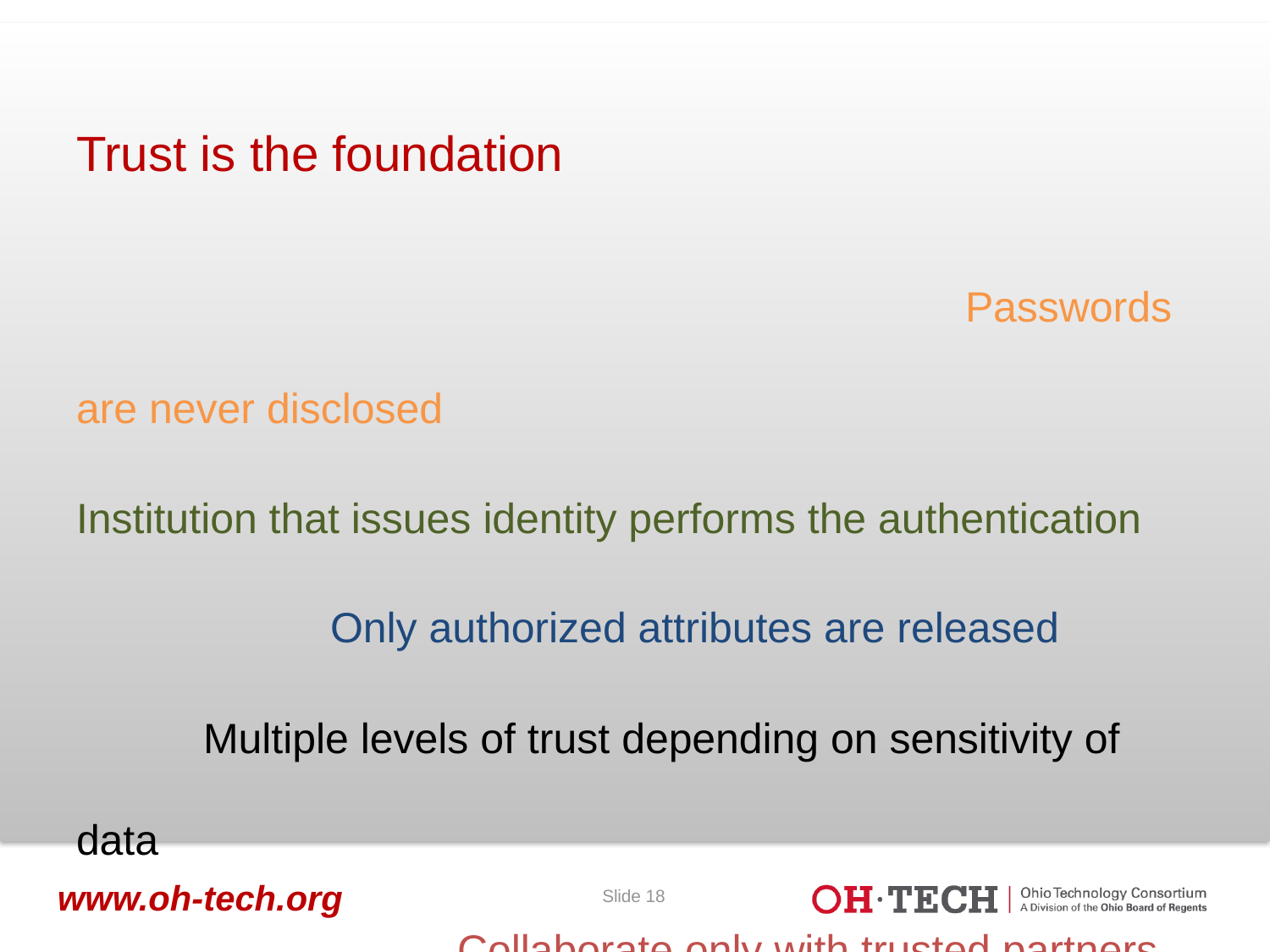

# Trust is the foundation
							Passwords are never disclosed
Institution that issues identity performs the authentication
		Only authorized attributes are released
	Multiple levels of trust depending on sensitivity of data
			Collaborate only with trusted partners